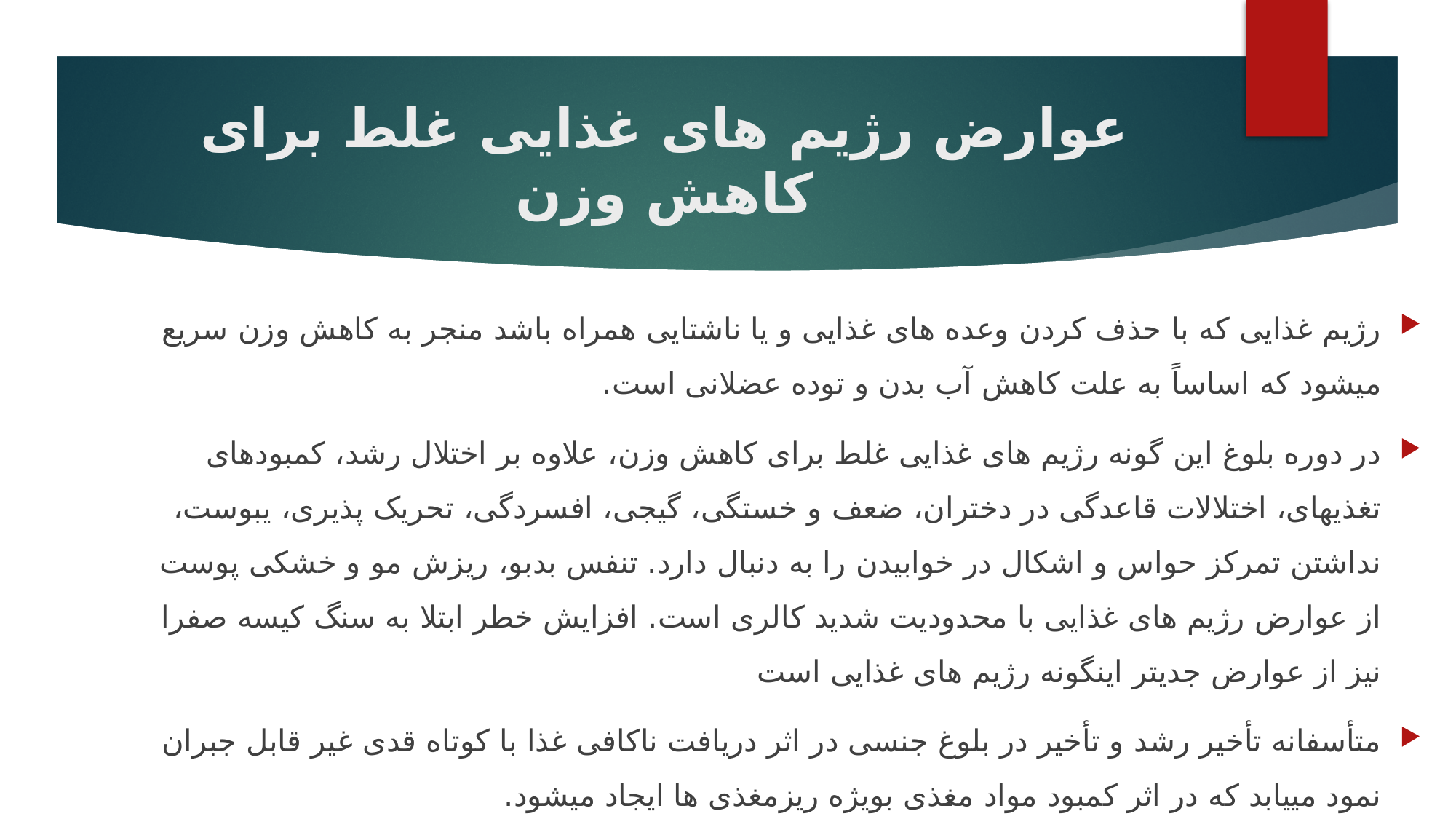

# عوارض رژیم های غذایی غلط برای کاهش وزن
رژیم غذایی که با حذف کردن وعده های غذایی و یا ناشتایی همراه باشد منجر به کاهش وزن سریع میشود که اساساً به علت کاهش آب بدن و توده عضلانی است.
در دوره بلوغ این گونه رژیم های غذایی غلط برای کاهش وزن، علاوه بر اختلال رشد، کمبودهای تغذیهای، اختلالات قاعدگی در دختران، ضعف و خستگی، گیجی، افسردگی، تحریک پذیری، یبوست، نداشتن تمرکز حواس و اشكال در خوابیدن را به دنبال دارد. تنفس بدبو، ریزش مو و خشكی پوست از عوارض رژیم های غذایی با محدودیت شدید کالری است. افزایش خطر ابتلا به سنگ کیسه صفرا نیز از عوارض جدیتر اینگونه رژیم های غذایی است
متأسفانه تأخیر رشد و تأخیر در بلوغ جنسی در اثر دریافت ناکافی غذا با کوتاه قدی غیر قابل جبران نمود مییابد که در اثر کمبود مواد مغذی بویژه ریزمغذی ها ایجاد میشود.